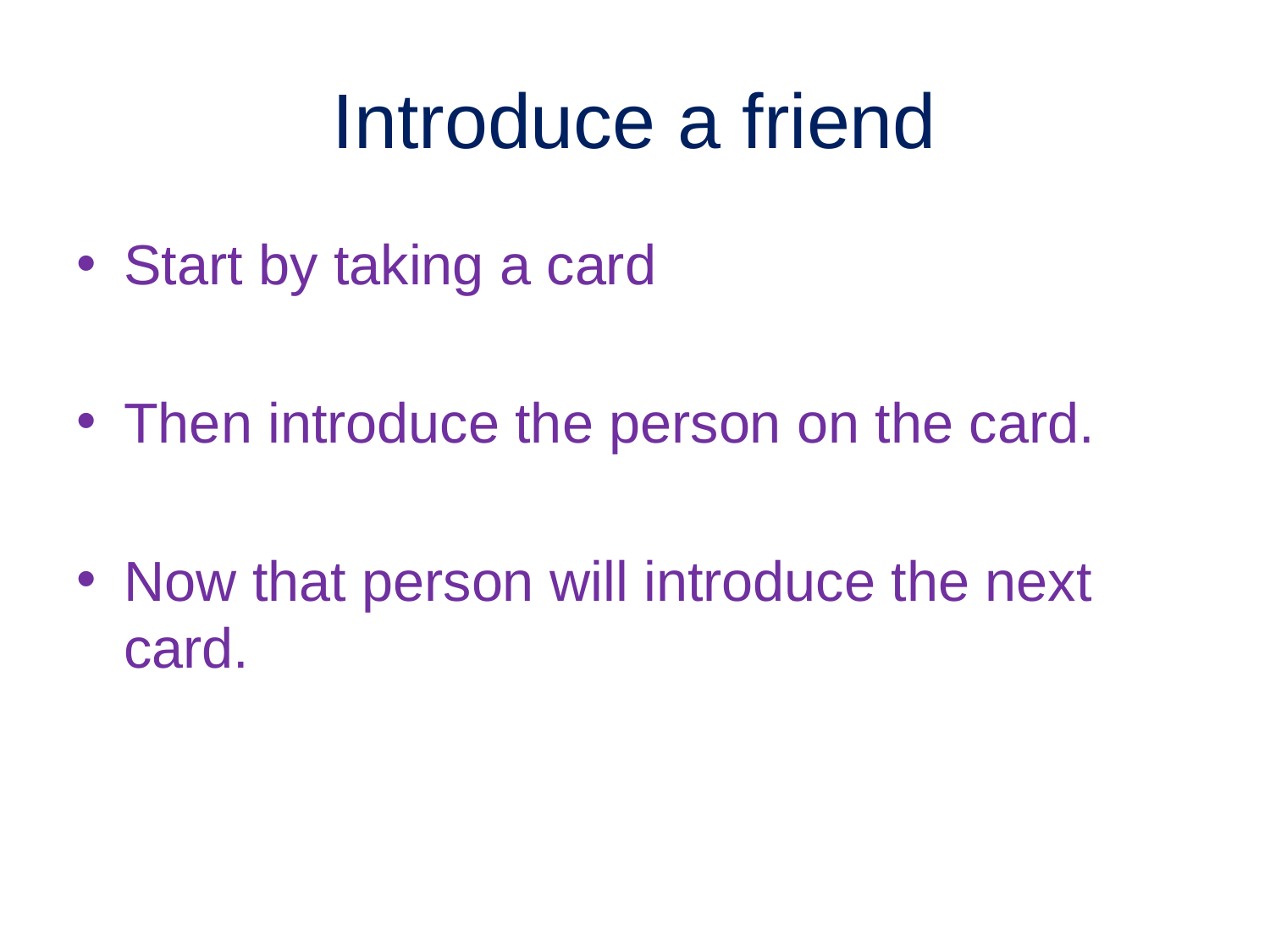

# Introduce a friend
Start by taking a card

Then introduce the person on the card.

Now that person will introduce the next card.